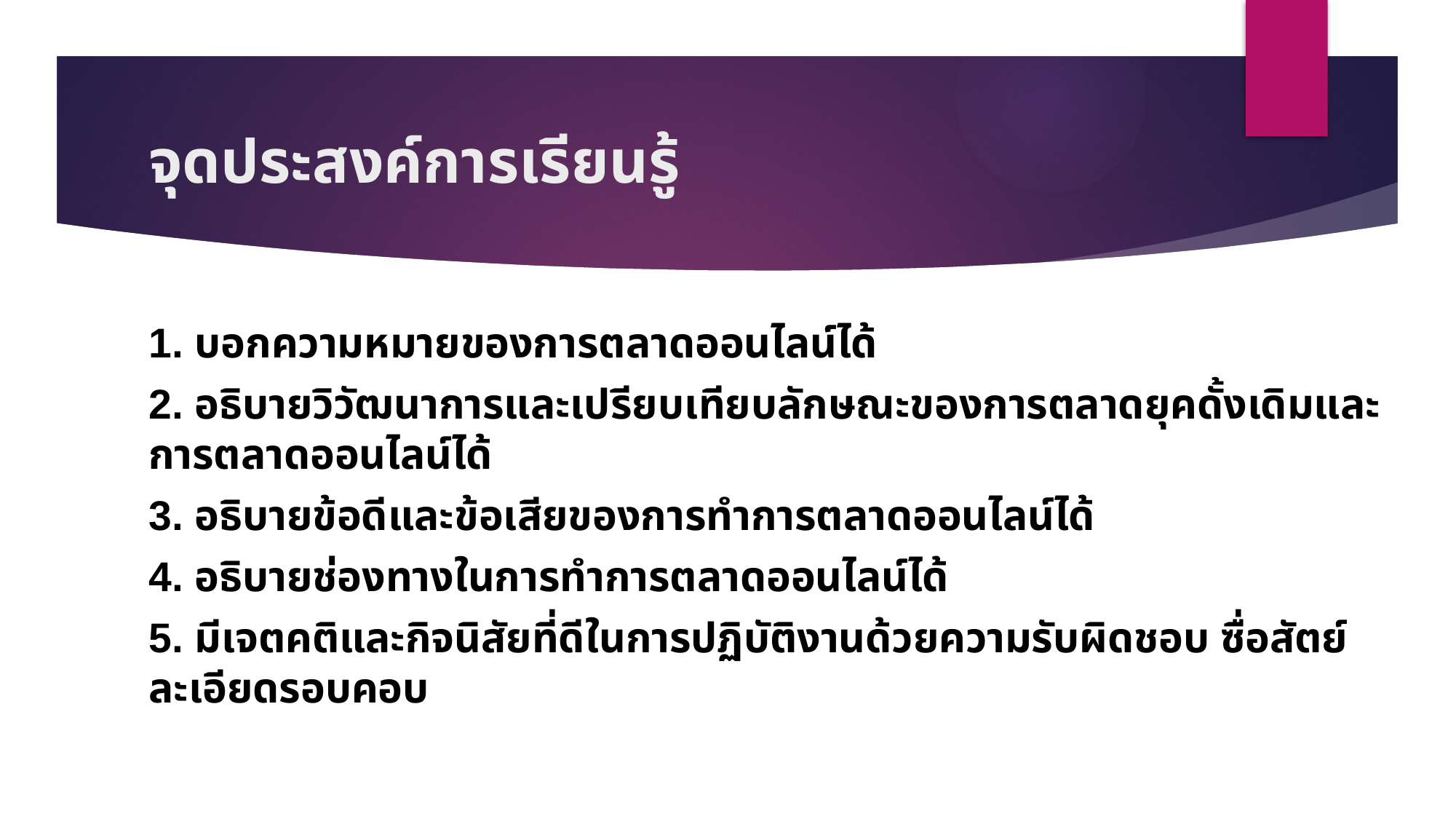

# จุดประสงค์การเรียนรู้
1. บอกความหมายของการตลาดออนไลน์ได้
2. อธิบายวิวัฒนาการและเปรียบเทียบลักษณะของการตลาดยุคดั้งเดิมและการตลาดออนไลน์ได้
3. อธิบายข้อดีและข้อเสียของการทำการตลาดออนไลน์ได้
4. อธิบายช่องทางในการทำการตลาดออนไลน์ได้
5. มีเจตคติและกิจนิสัยที่ดีในการปฏิบัติงานด้วยความรับผิดชอบ ซื่อสัตย์ ละเอียดรอบคอบ